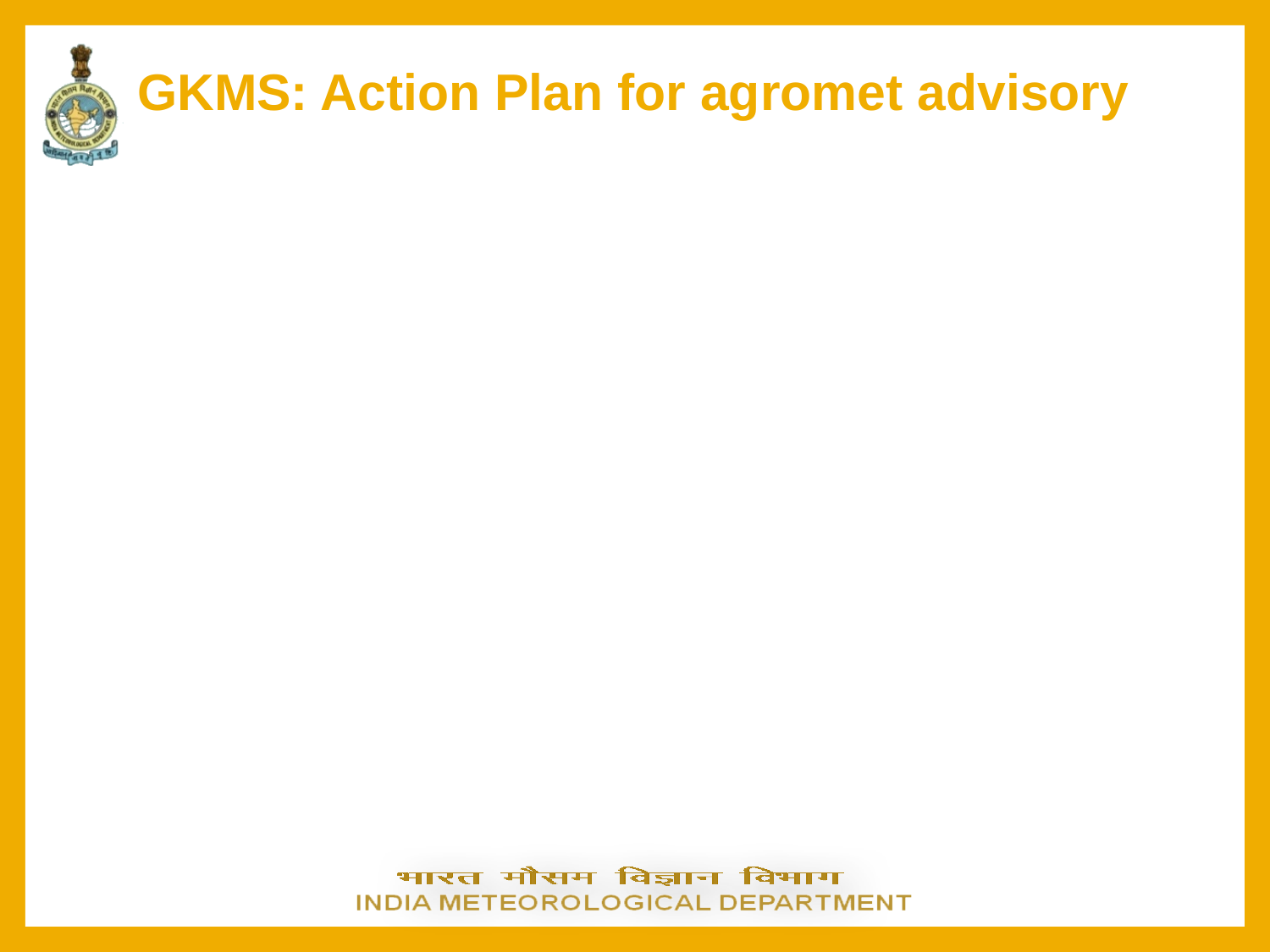

# GKMS: Action Plan for agromet advisory